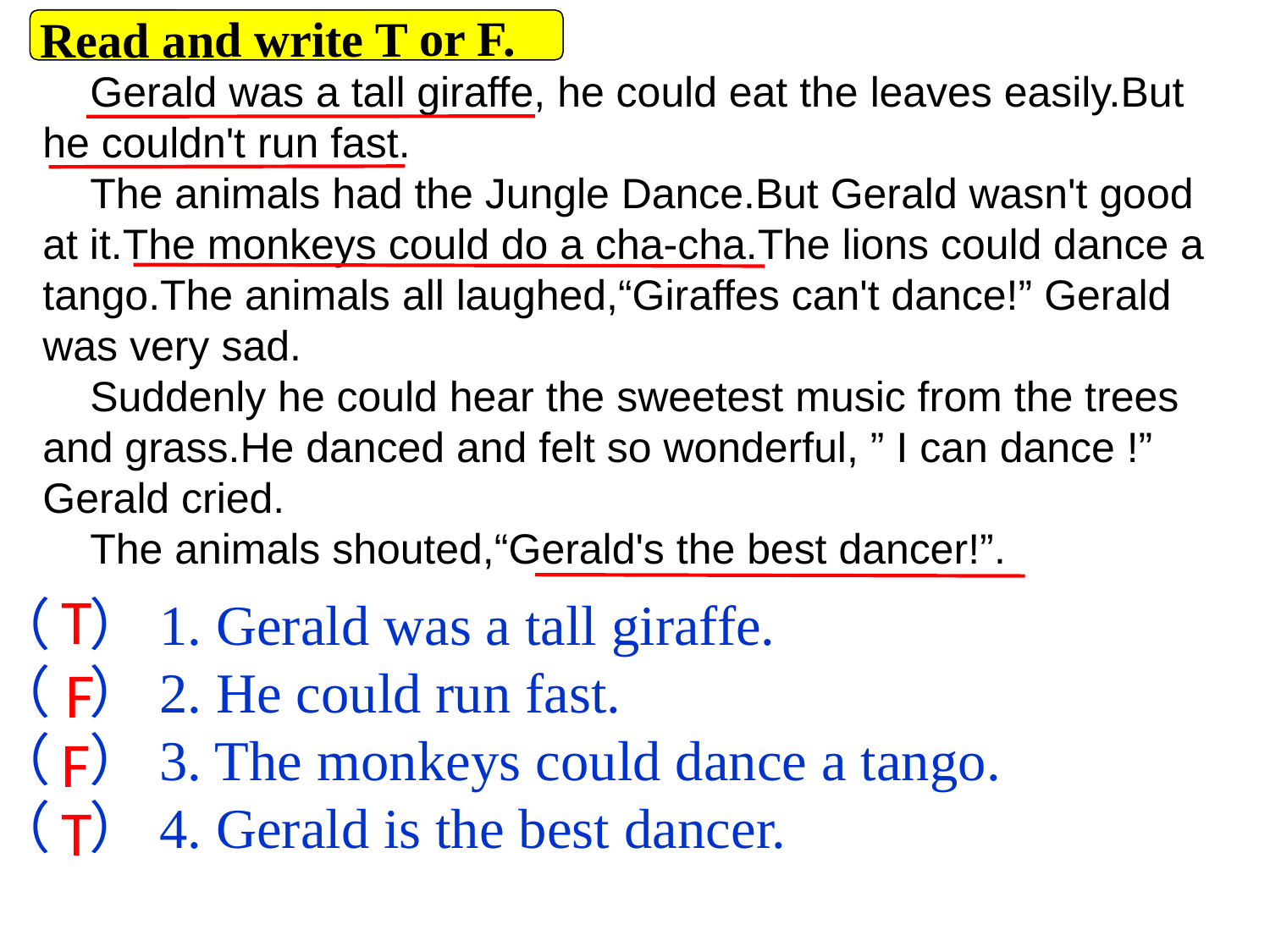

Read and write T or F.

    Gerald was a tall giraffe, he could eat the leaves easily.But he couldn't run fast.
    The animals had the Jungle Dance.But Gerald wasn't good at it.The monkeys could do a cha-cha.The lions could dance a tango.The animals all laughed,“Giraffes can't dance!” Gerald was very sad.
    Suddenly he could hear the sweetest music from the trees and grass.He danced and felt so wonderful, ” I can dance !” Gerald cried.
    The animals shouted,“Gerald's the best dancer!”.
T
（   ）1. Gerald was a tall giraffe.
（   ）2. He could run fast.
（   ）3. The monkeys could dance a tango.
（   ）4. Gerald is the best dancer.
  F
F
T